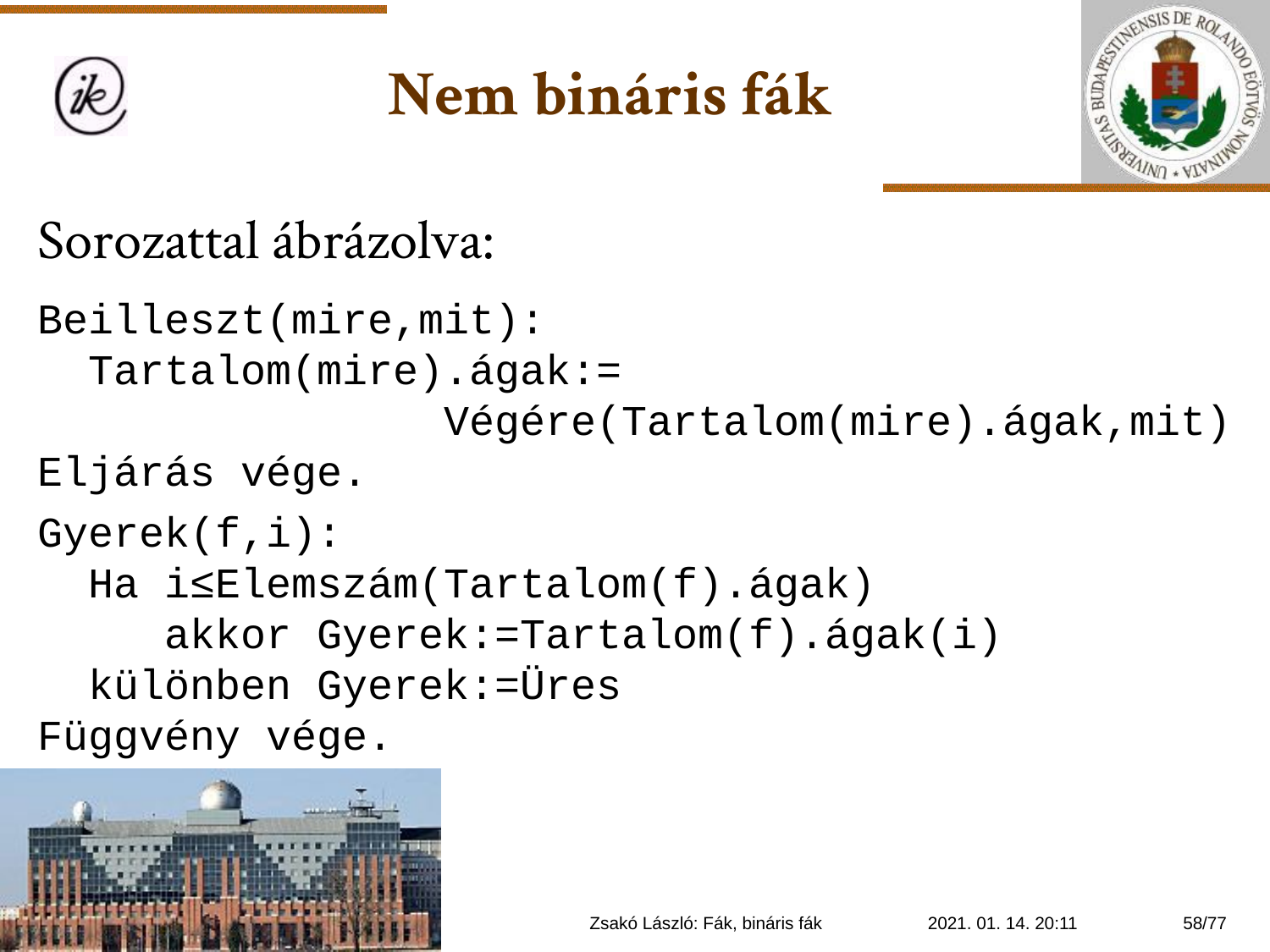

Nem bináris fák
Sorozattal ábrázolva:
Beilleszt(mire,mit):
  Tartalom(mire).ágak:=
                Végére(Tartalom(mire).ágak,mit)
Eljárás vége.
Gyerek(f,i):
  Ha i≤Elemszám(Tartalom(f).ágak)
     akkor Gyerek:=Tartalom(f).ágak(i)
  különben Gyerek:=Üres
Függvény vége.

Zsakó László: Fák, bináris fák
2021. 01. 14. 20:11
58/77